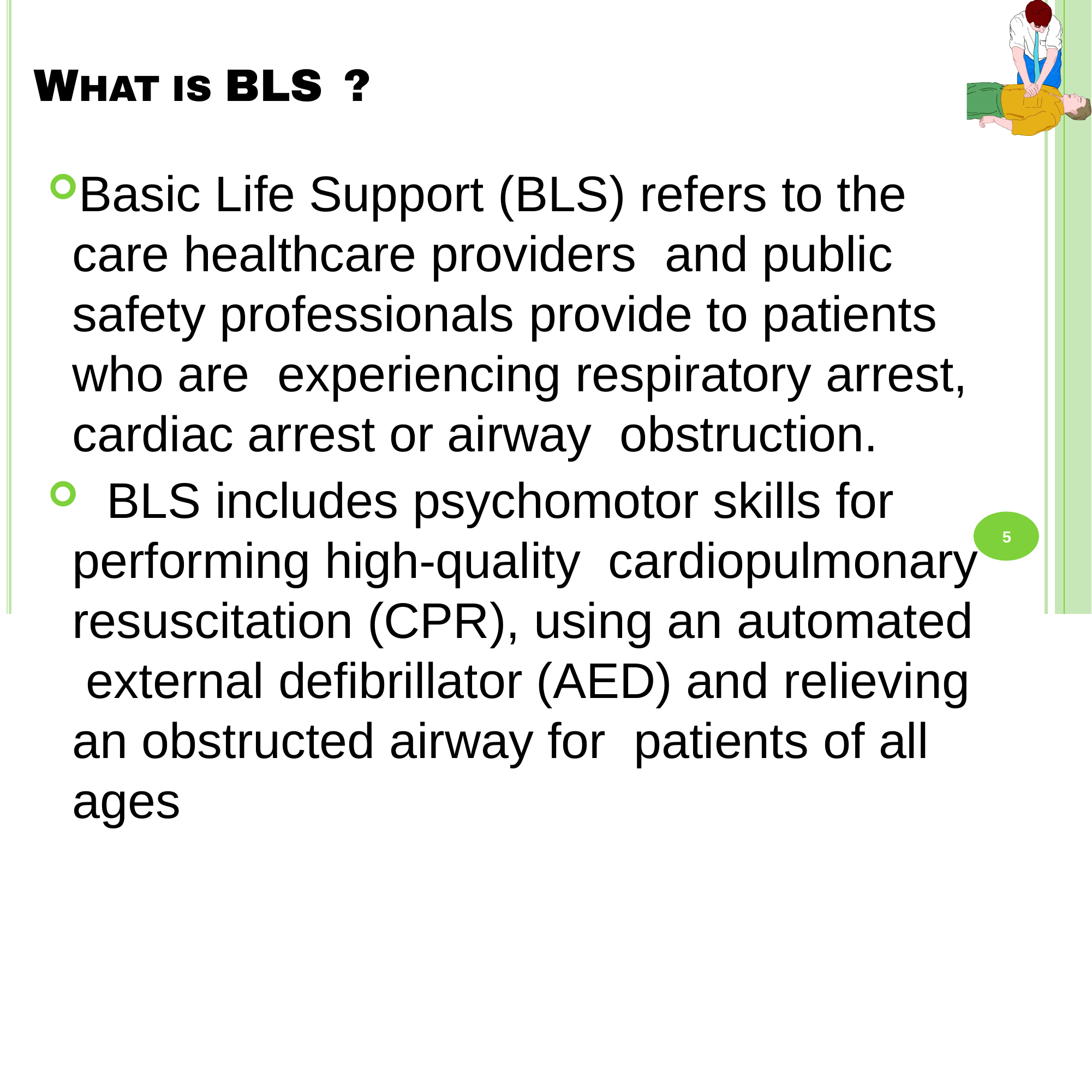

# WHAT IS BLS ?
Basic Life Support (BLS) refers to the care healthcare providers  and public safety professionals provide to patients who are  experiencing respiratory arrest, cardiac arrest or airway  obstruction.
	BLS includes psychomotor skills for performing high-quality  cardiopulmonary resuscitation (CPR), using an automated  external deﬁbrillator (AED) and relieving an obstructed airway for  patients of all ages
5